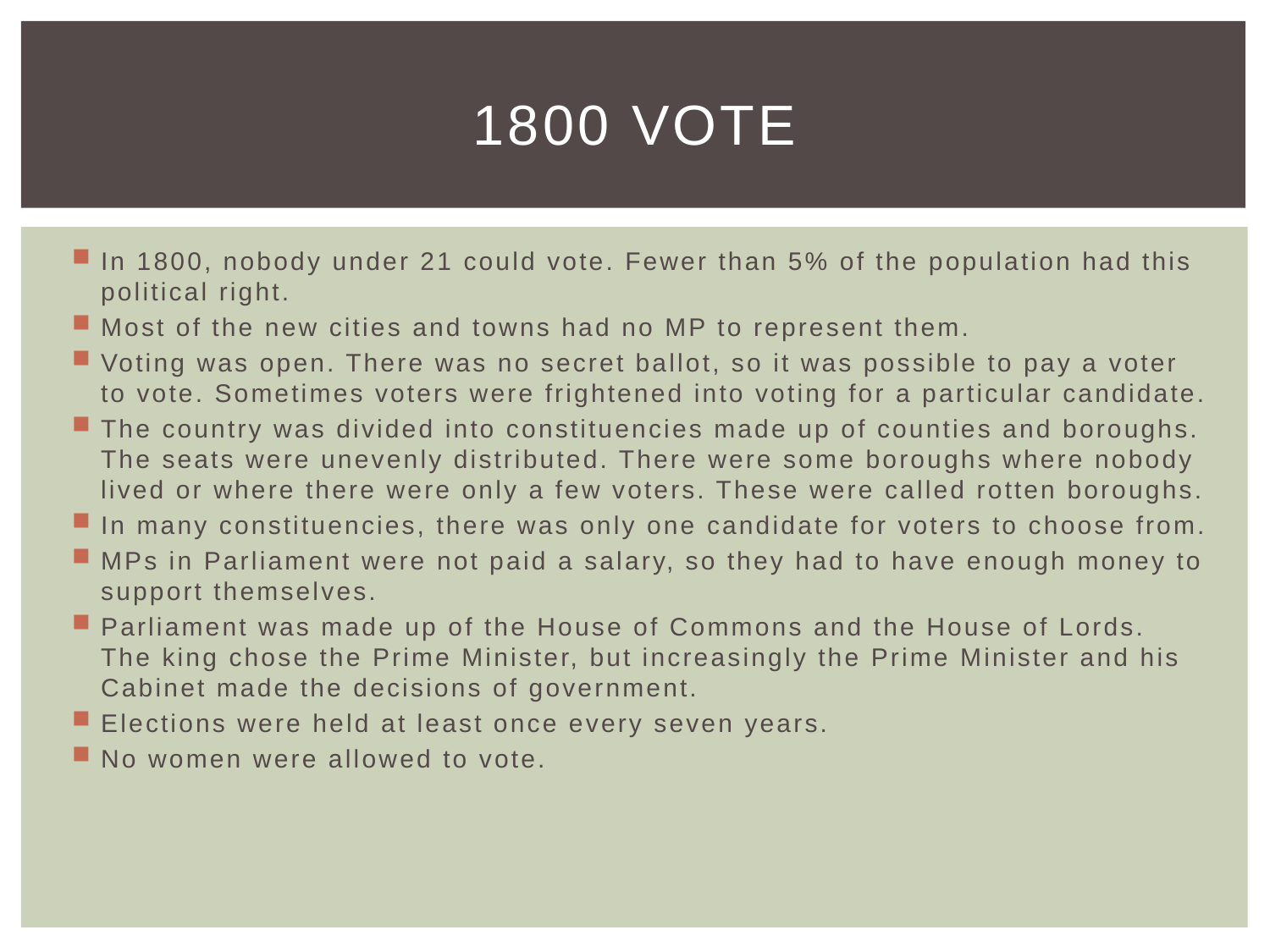

# 1800 Vote
In 1800, nobody under 21 could vote. Fewer than 5% of the population had this political right.
Most of the new cities and towns had no MP to represent them.
Voting was open. There was no secret ballot, so it was possible to pay a voter to vote. Sometimes voters were frightened into voting for a particular candidate.
The country was divided into constituencies made up of counties and boroughs. The seats were unevenly distributed. There were some boroughs where nobody lived or where there were only a few voters. These were called rotten boroughs.
In many constituencies, there was only one candidate for voters to choose from.
MPs in Parliament were not paid a salary, so they had to have enough money to support themselves.
Parliament was made up of the House of Commons and the House of Lords. The king chose the Prime Minister, but increasingly the Prime Minister and his Cabinet made the decisions of government.
Elections were held at least once every seven years.
No women were allowed to vote.